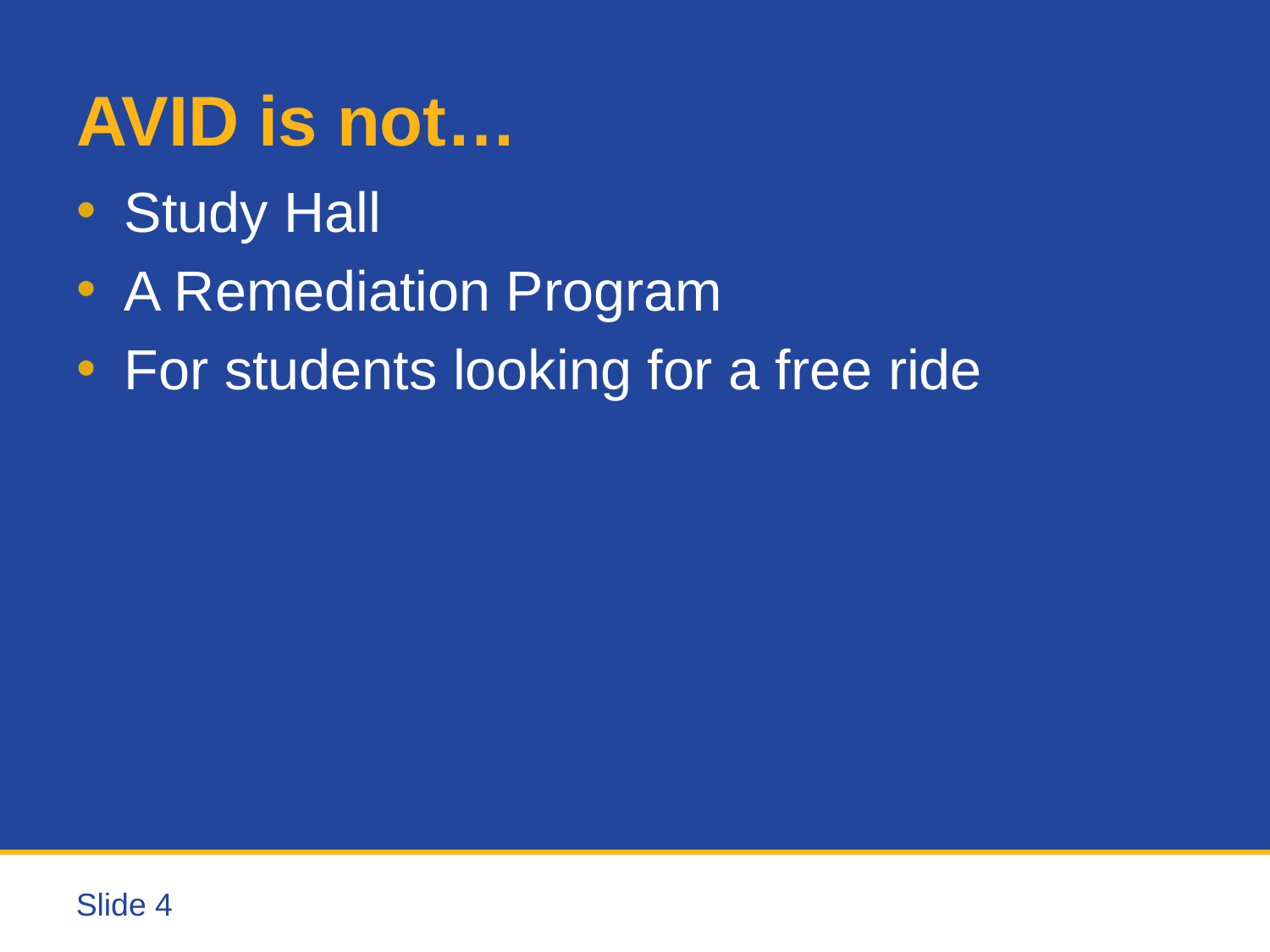

# AVID is not…
Study Hall
A Remediation Program
For students looking for a free ride